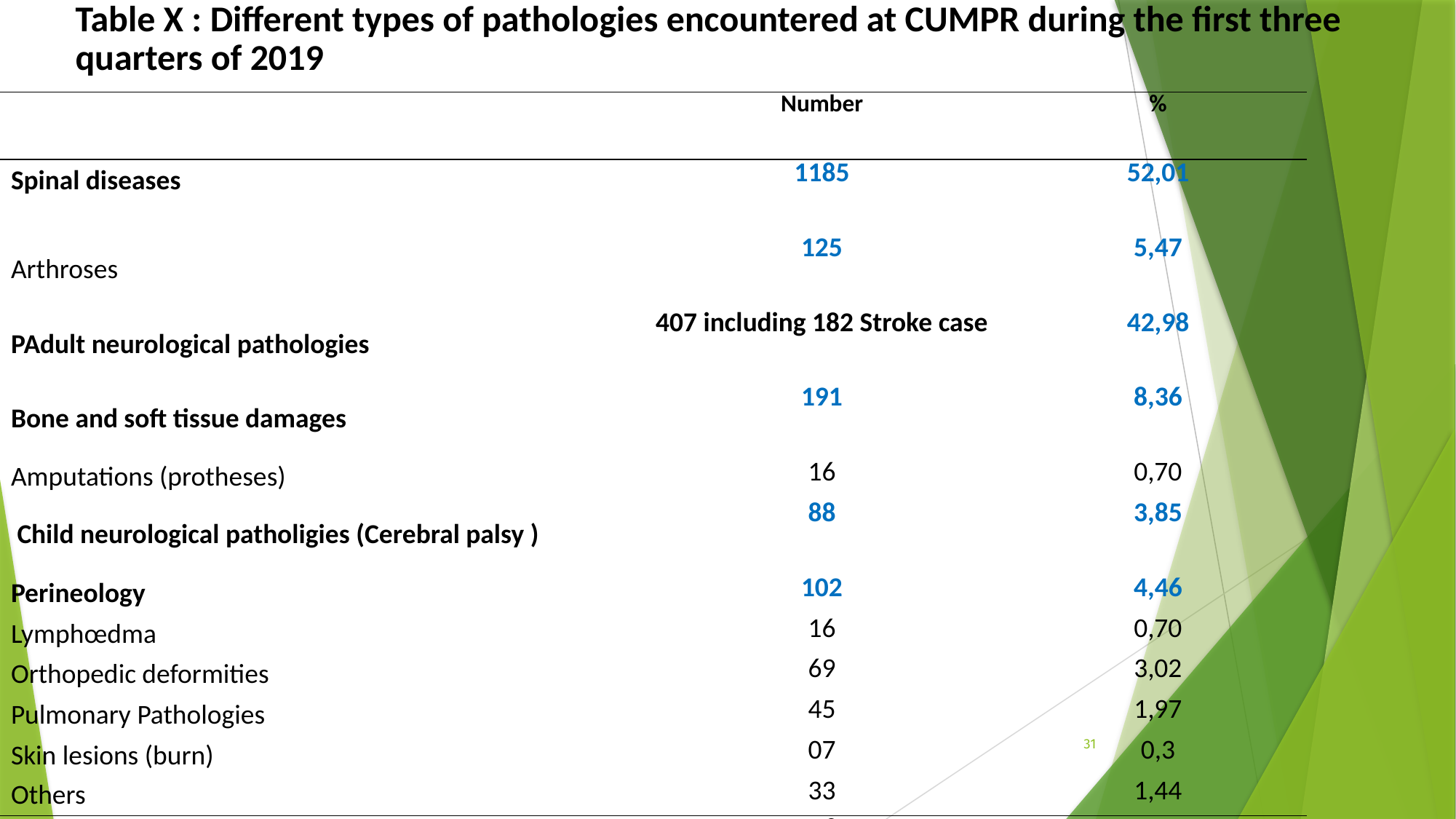

| Table X : Different types of pathologies encountered at CUMPR during the first three quarters of 2019 |
| --- |
|  | Number | % |
| --- | --- | --- |
| Spinal diseases | 1185 | 52,01 |
| Arthroses | 125 | 5,47 |
| PAdult neurological pathologies | 407 including 182 Stroke case | 42,98 |
| Bone and soft tissue damages | 191 | 8,36 |
| Amputations (protheses) | 16 | 0,70 |
| Child neurological patholigies (Cerebral palsy ) | 88 | 3,85 |
| Perineology | 102 | 4,46 |
| Lymphœdma | 16 | 0,70 |
| Orthopedic deformities | 69 | 3,02 |
| Pulmonary Pathologies | 45 | 1,97 |
| Skin lesions (burn) | 07 | 0,3 |
| Others | 33 | 1,44 |
| Total | 2.284 | 100 |
31